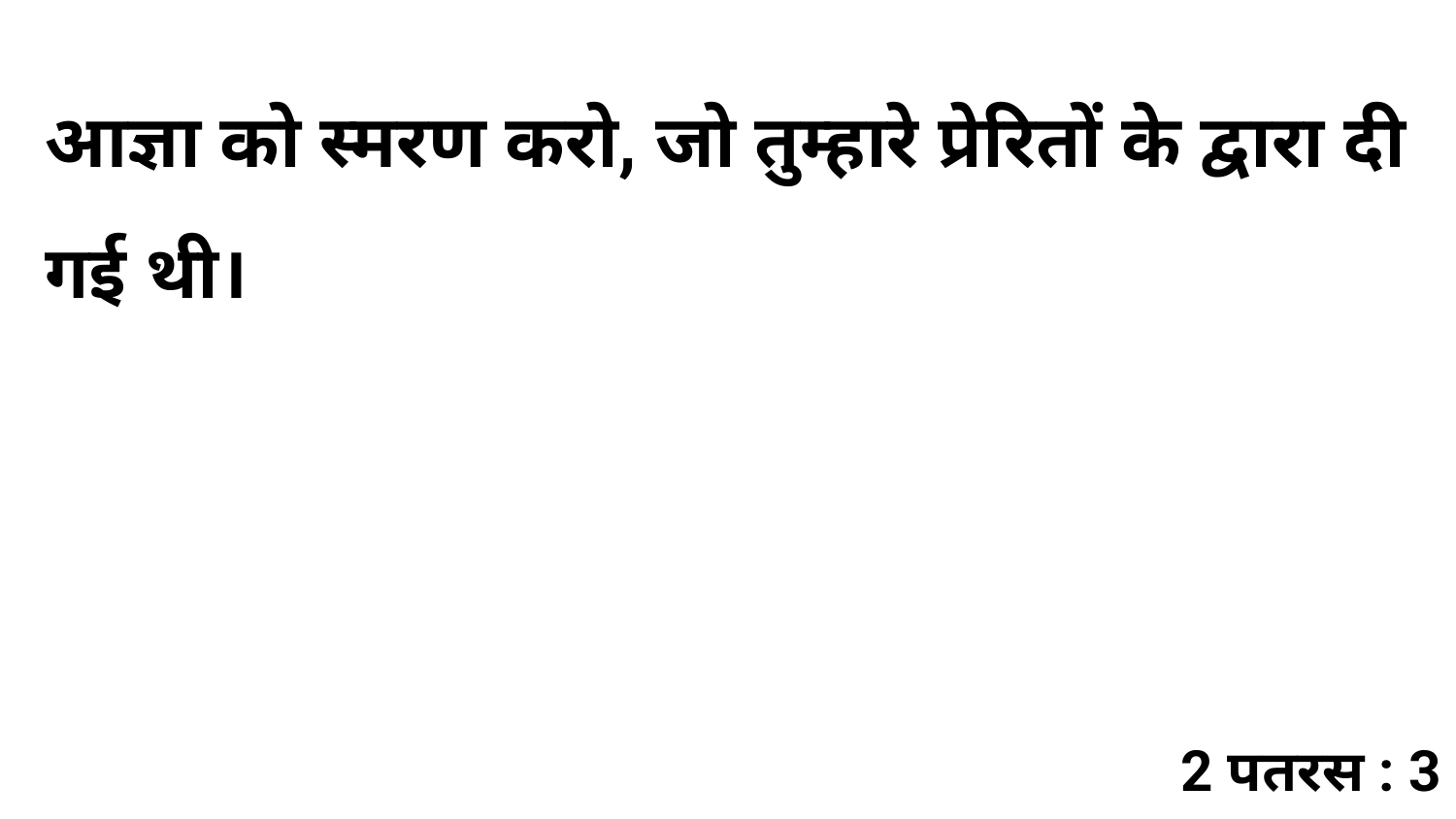

आज्ञा को स्मरण करो, जो तुम्हारे प्रेरितों के द्वारा दी गई थी।
2 पतरस : 3